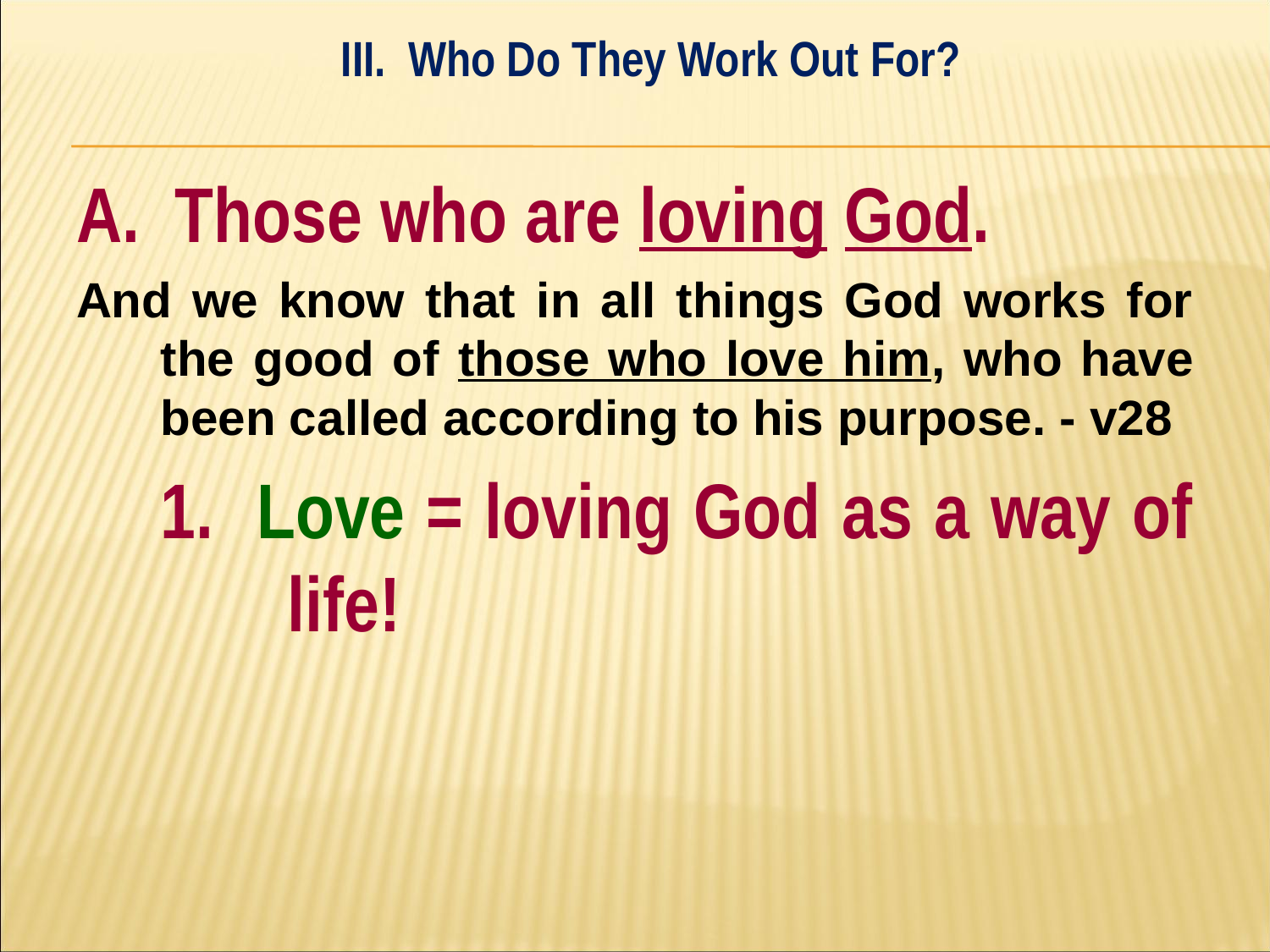

III.  Who Do They Work Out For?
#
A.  Those who are loving God.
And we know that in all things God works for the good of those who love him, who have been called according to his purpose. - v28
	1.  Love = loving God as a way of 	life!